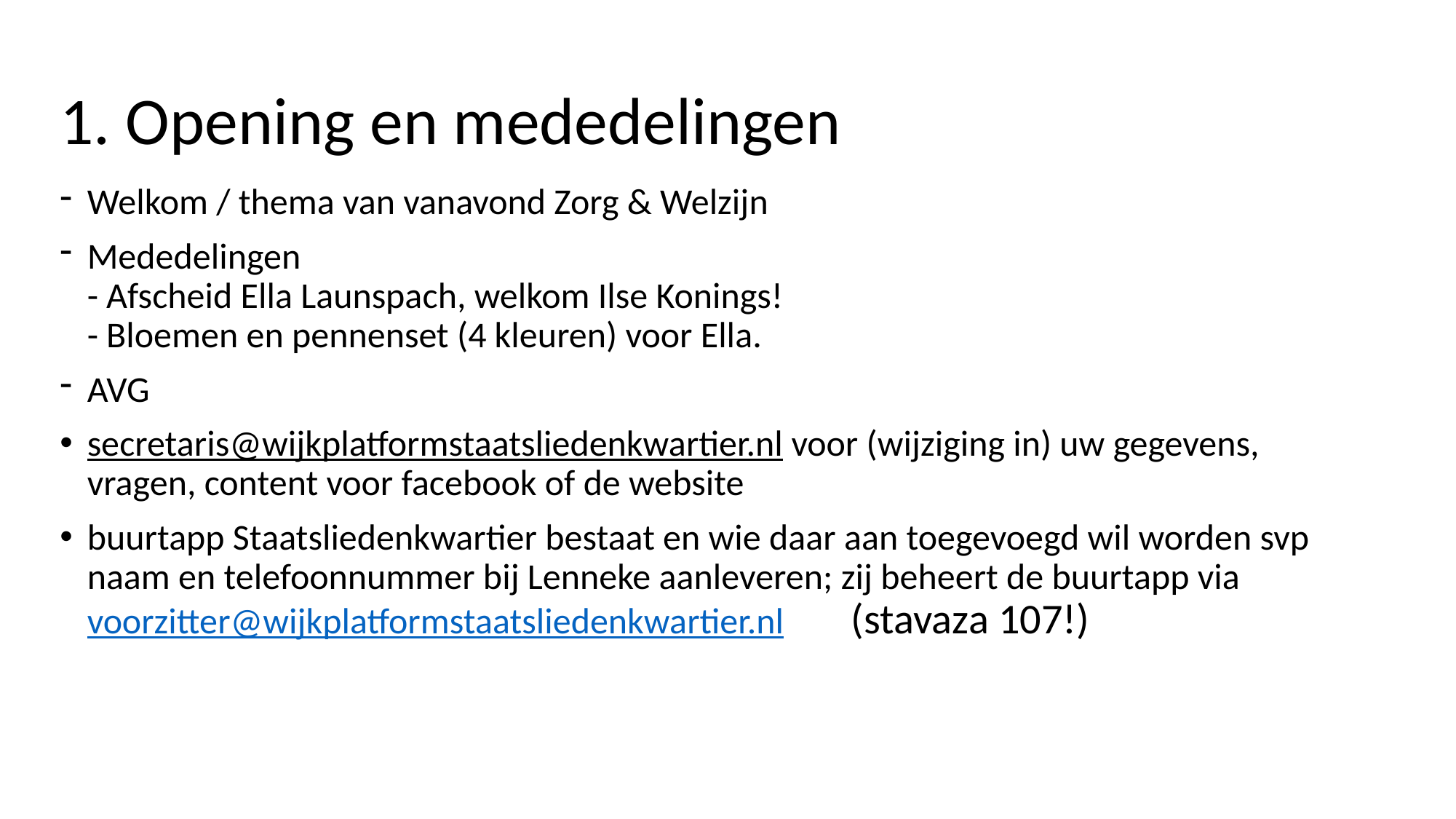

# 1. Opening en mededelingen
Welkom / thema van vanavond Zorg & Welzijn
Mededelingen
- Afscheid Ella Launspach, welkom Ilse Konings!
- Bloemen en pennenset (4 kleuren) voor Ella.
AVG
secretaris@wijkplatformstaatsliedenkwartier.nl voor (wijziging in) uw gegevens, vragen, content voor facebook of de website
buurtapp Staatsliedenkwartier bestaat en wie daar aan toegevoegd wil worden svp naam en telefoonnummer bij Lenneke aanleveren; zij beheert de buurtapp via voorzitter@wijkplatformstaatsliedenkwartier.nl	(stavaza 107!)